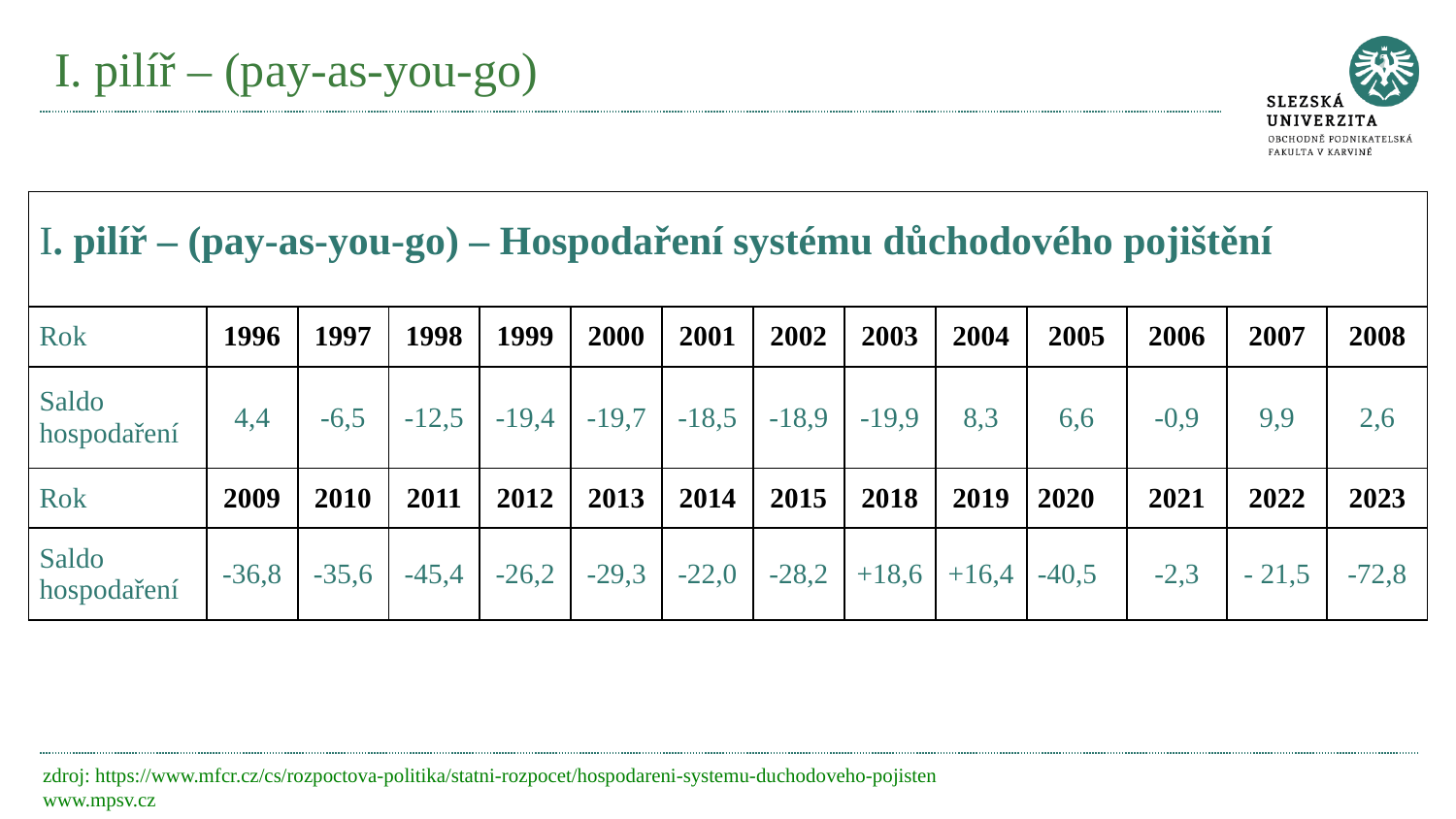

# I. pilíř – (pay-as-you-go)
| I. pilíř – (pay-as-you-go) – Hospodaření systému důchodového pojištění |  |  |  |  |  |  |  |  |  |  |  |  |  |
| --- | --- | --- | --- | --- | --- | --- | --- | --- | --- | --- | --- | --- | --- |
| Rok | 1996 | 1997 | 1998 | 1999 | 2000 | 2001 | 2002 | 2003 | 2004 | 2005 | 2006 | 2007 | 2008 |
| Saldo hospodaření | 4,4 | -6,5 | -12,5 | -19,4 | -19,7 | -18,5 | -18,9 | -19,9 | 8,3 | 6,6 | -0,9 | 9,9 | 2,6 |
| Rok | 2009 | 2010 | 2011 | 2012 | 2013 | 2014 | 2015 | 2018 | 2019 | 2020 | 2021 | 2022 | 2023 |
| Saldo hospodaření | -36,8 | -35,6 | -45,4 | -26,2 | -29,3 | -22,0 | -28,2 | +18,6 | +16,4 | -40,5 | -2,3 | - 21,5 | -72,8 |
zdroj: https://www.mfcr.cz/cs/rozpoctova-politika/statni-rozpocet/hospodareni-systemu-duchodoveho-pojisten
www.mpsv.cz